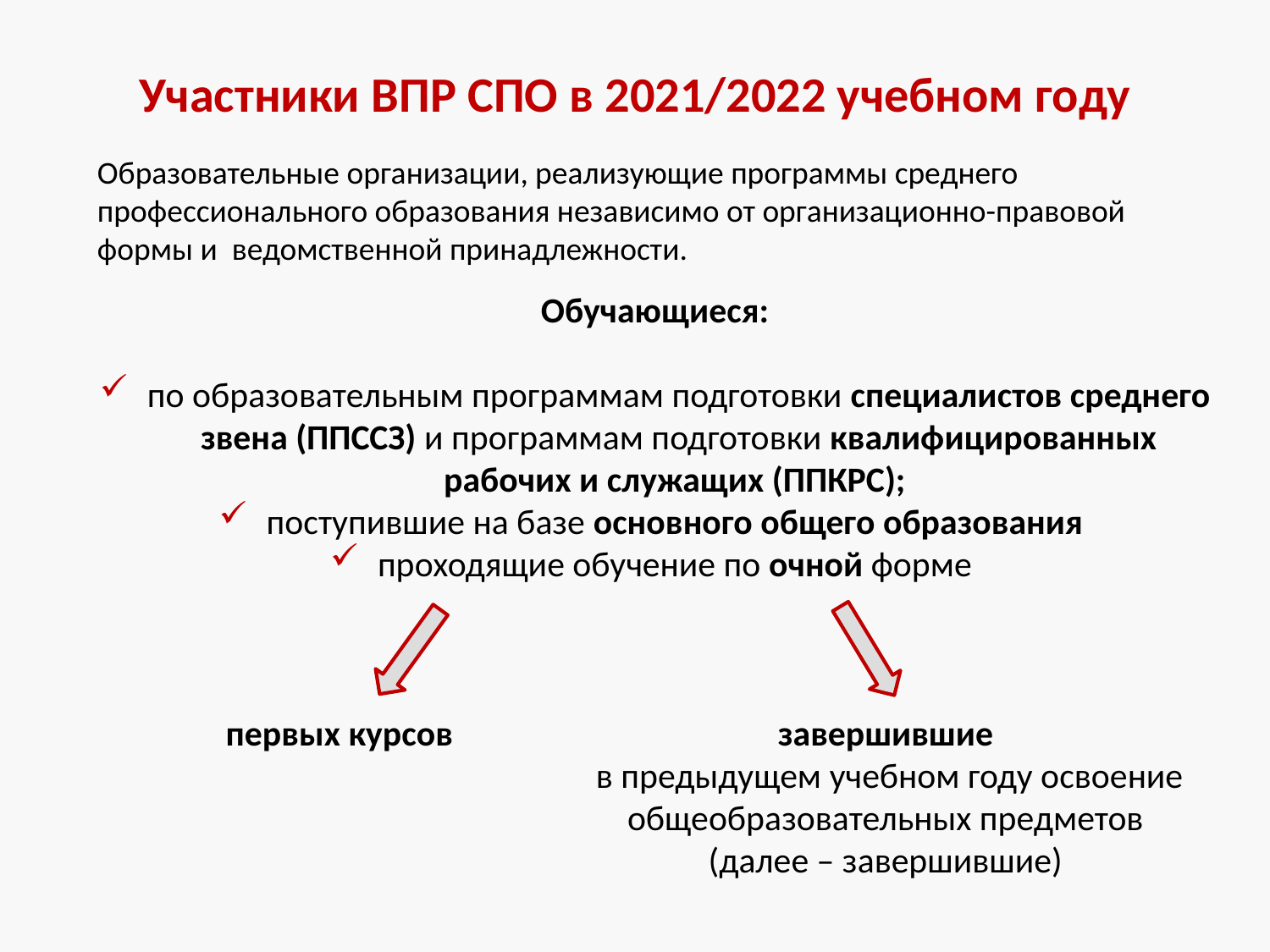

# Участники ВПР СПО в 2021/2022 учебном году
Образовательные организации, реализующие программы среднего профессионального образования независимо от организационно-правовой формы и  ведомственной принадлежности.
Обучающиеся:
по образовательным программам подготовки специалистов среднего звена (ППССЗ) и программам подготовки квалифицированных рабочих и служащих (ППКРС);
поступившие на базе основного общего образования
проходящие обучение по очной форме

завершившие
в предыдущем учебном году освоение общеобразовательных предметов
(далее – завершившие)
первых курсов